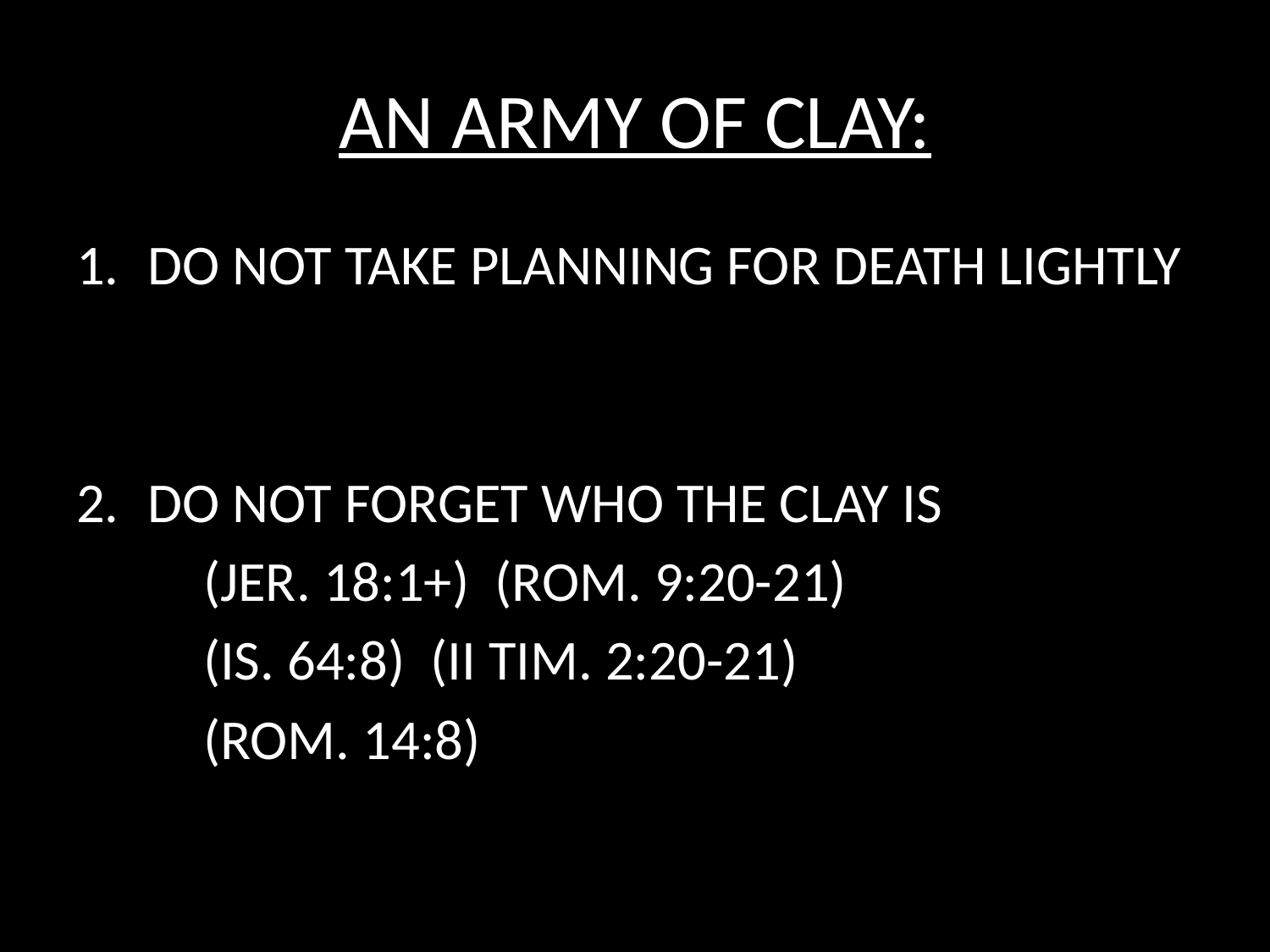

# AN ARMY OF CLAY:
DO NOT TAKE PLANNING FOR DEATH LIGHTLY

DO NOT FORGET WHO THE CLAY IS
	(JER. 18:1+)  (ROM. 9:20-21)
	(IS. 64:8)  (II TIM. 2:20-21)
	(ROM. 14:8)